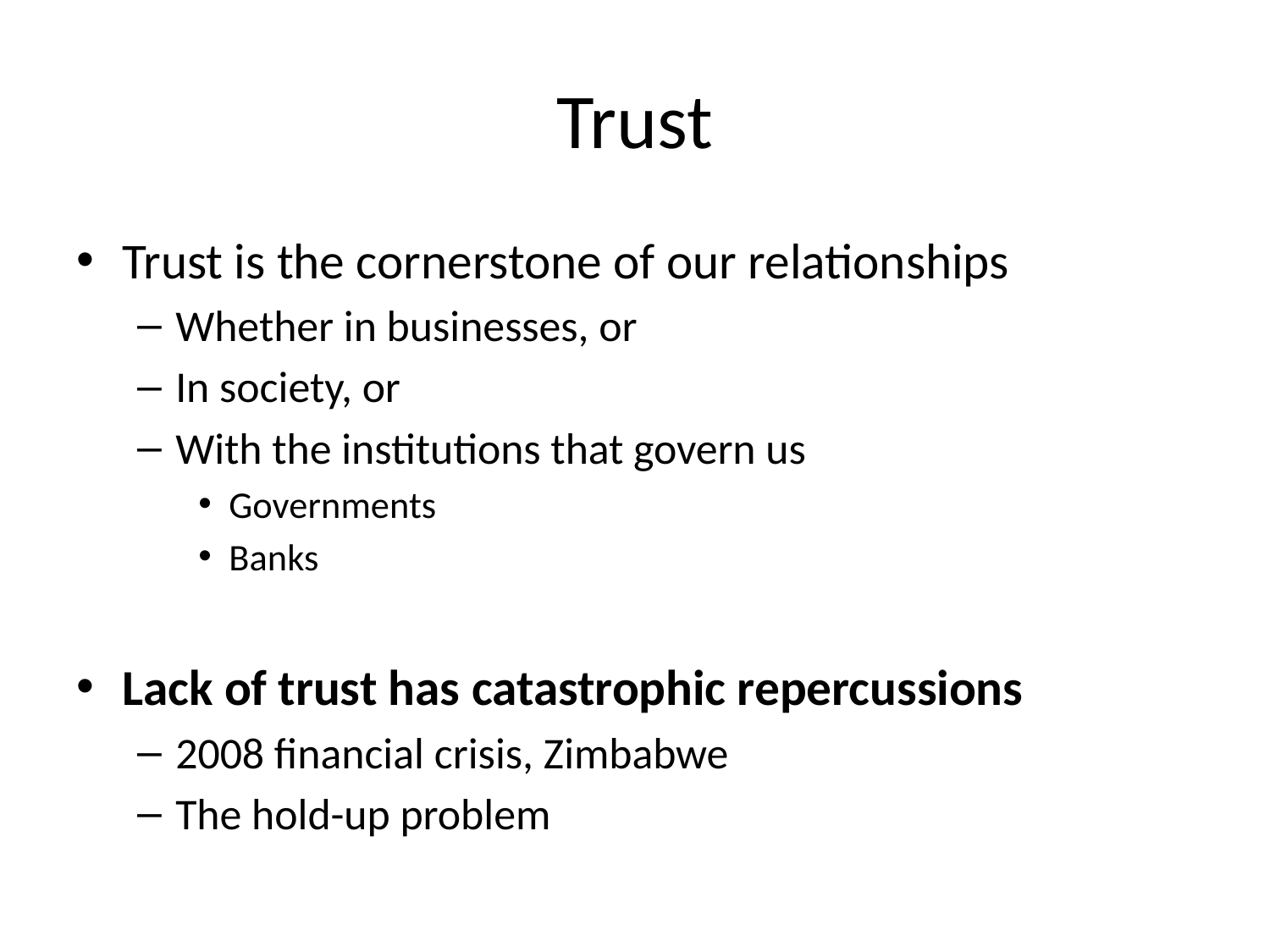

# Trust
Trust is the cornerstone of our relationships
Whether in businesses, or
In society, or
With the institutions that govern us
Governments
Banks

Lack of trust has catastrophic repercussions
2008 financial crisis, Zimbabwe
The hold-up problem